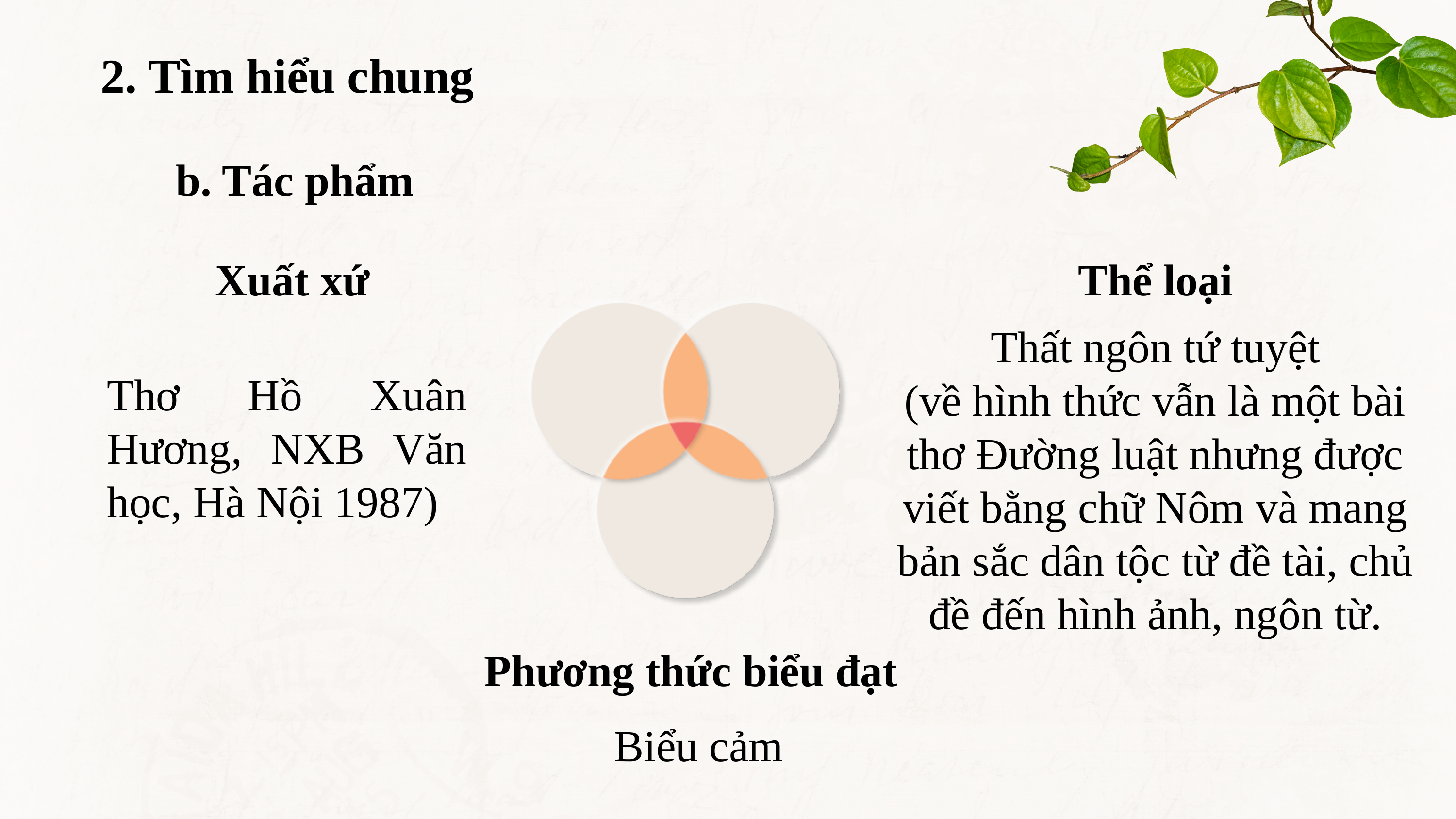

2. Tìm hiểu chung
b. Tác phẩm
Xuất xứ
Thể loại

Thất ngôn tứ tuyệt
(về hình thức vẫn là một bài thơ Đường luật nhưng được viết bằng chữ Nôm và mang bản sắc dân tộc từ đề tài, chủ đề đến hình ảnh, ngôn từ.
Thơ Hồ Xuân Hương, NXB Văn học, Hà Nội 1987)
Phương thức biểu đạt
Biểu cảm